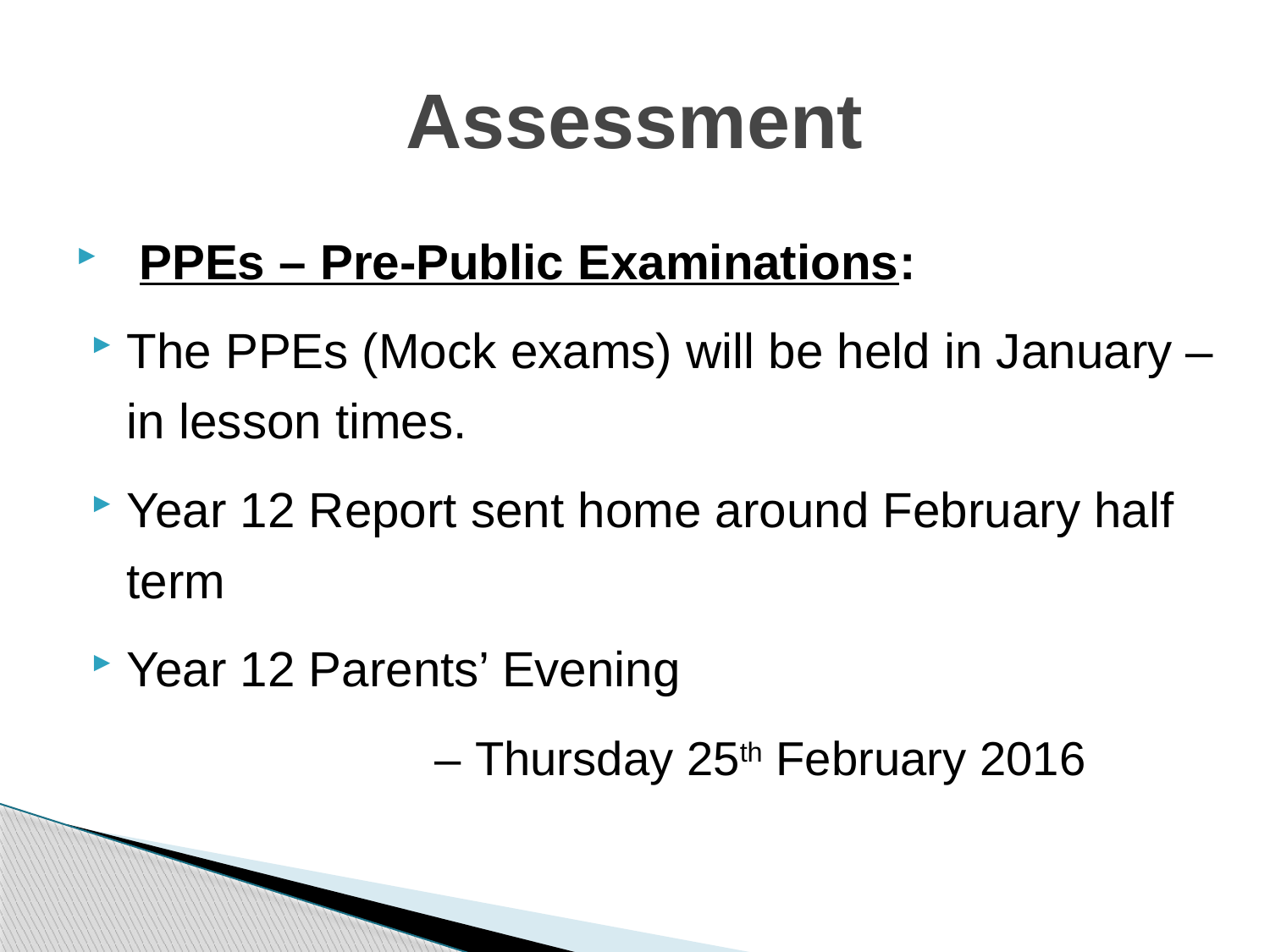

# Assessment

PPEs – Pre-Public Examinations:
The PPEs (Mock exams) will be held in January – in lesson times.
Year 12 Report sent home around February half term
Year 12 Parents’ Evening
                         – Thursday 25th February 2016